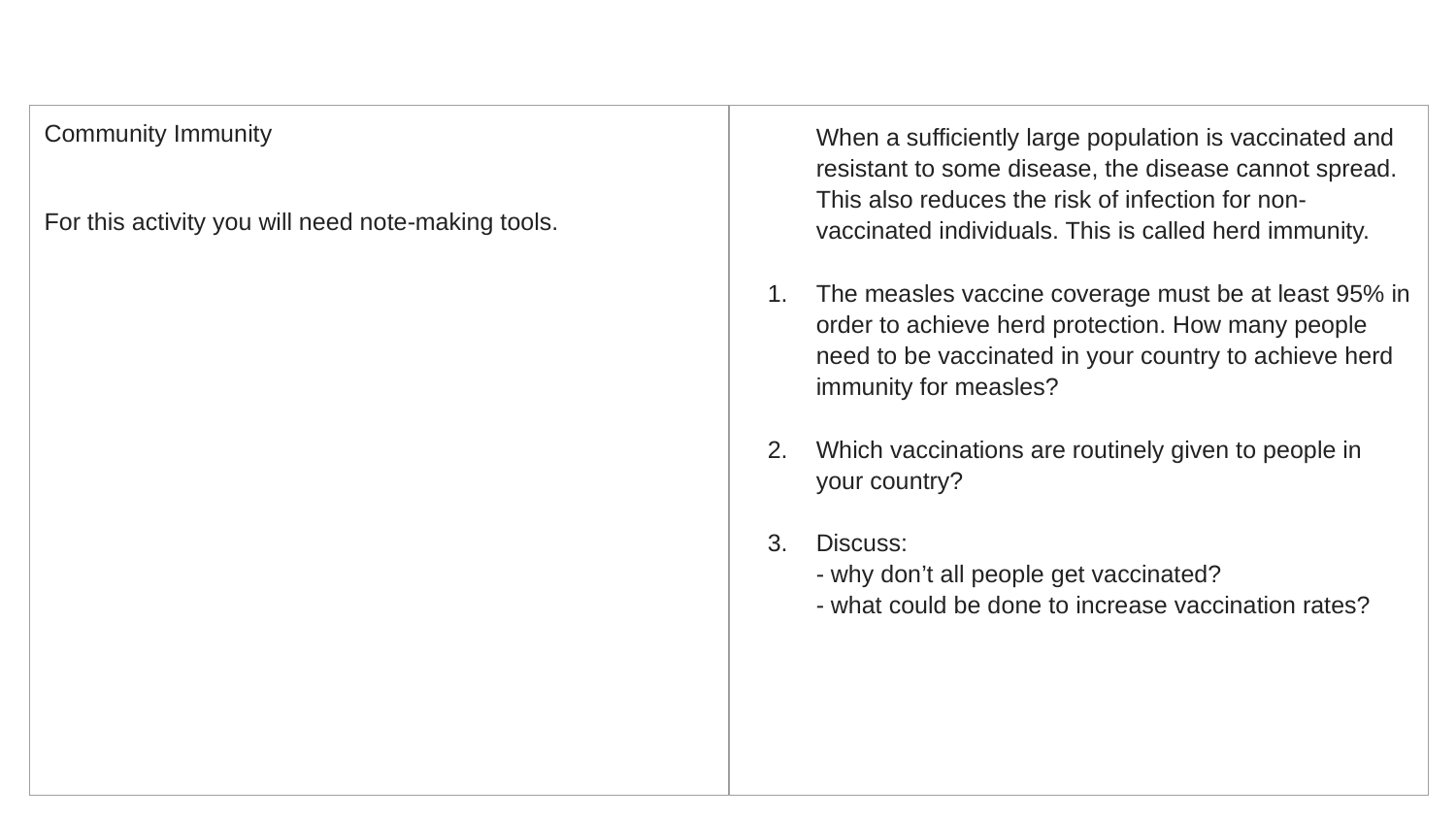

| Community Immunity For this activity you will need note-making tools. | When a sufficiently large population is vaccinated and resistant to some disease, the disease cannot spread. This also reduces the risk of infection for non-vaccinated individuals. This is called herd immunity. The measles vaccine coverage must be at least 95% in order to achieve herd protection. How many people need to be vaccinated in your country to achieve herd immunity for measles? Which vaccinations are routinely given to people in your country? Discuss: - why don’t all people get vaccinated? - what could be done to increase vaccination rates? |
| --- | --- |